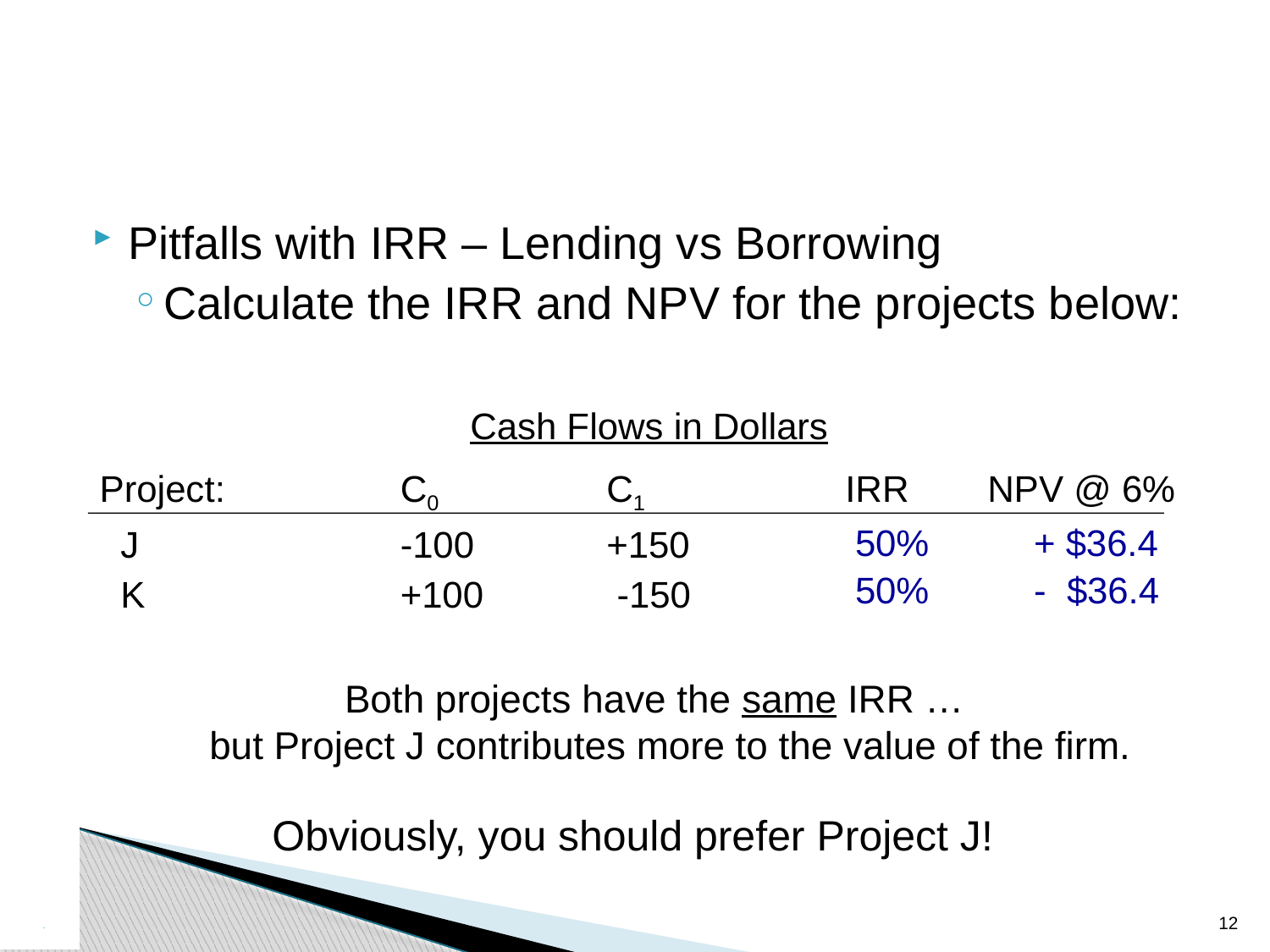

Pitfalls with IRR – Lending vs Borrowing
Calculate the IRR and NPV for the projects below:
Cash Flows in Dollars
Project:		C0	C1		IRR	 NPV @ 6%
  J		-100	+150
  K		+100	 -150

50%	     + $36.4
50%	     -  $36.4
Both projects have the same IRR …
but Project J contributes more to the value of the firm.
Obviously, you should prefer Project J!
12
.